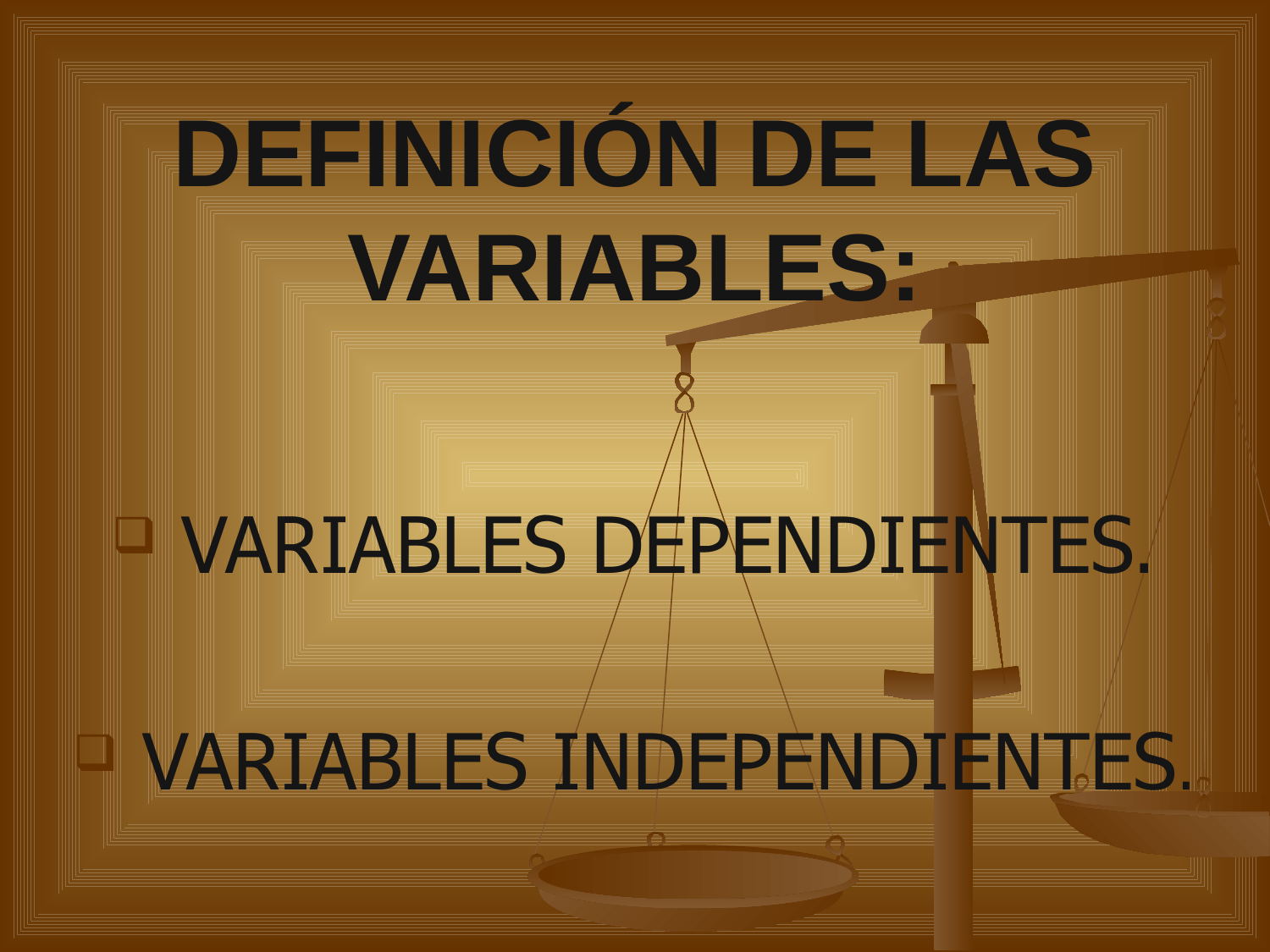

# DEFINICIÓN DE LAS VARIABLES:

 VARIABLES DEPENDIENTES.

 VARIABLES INDEPENDIENTES.